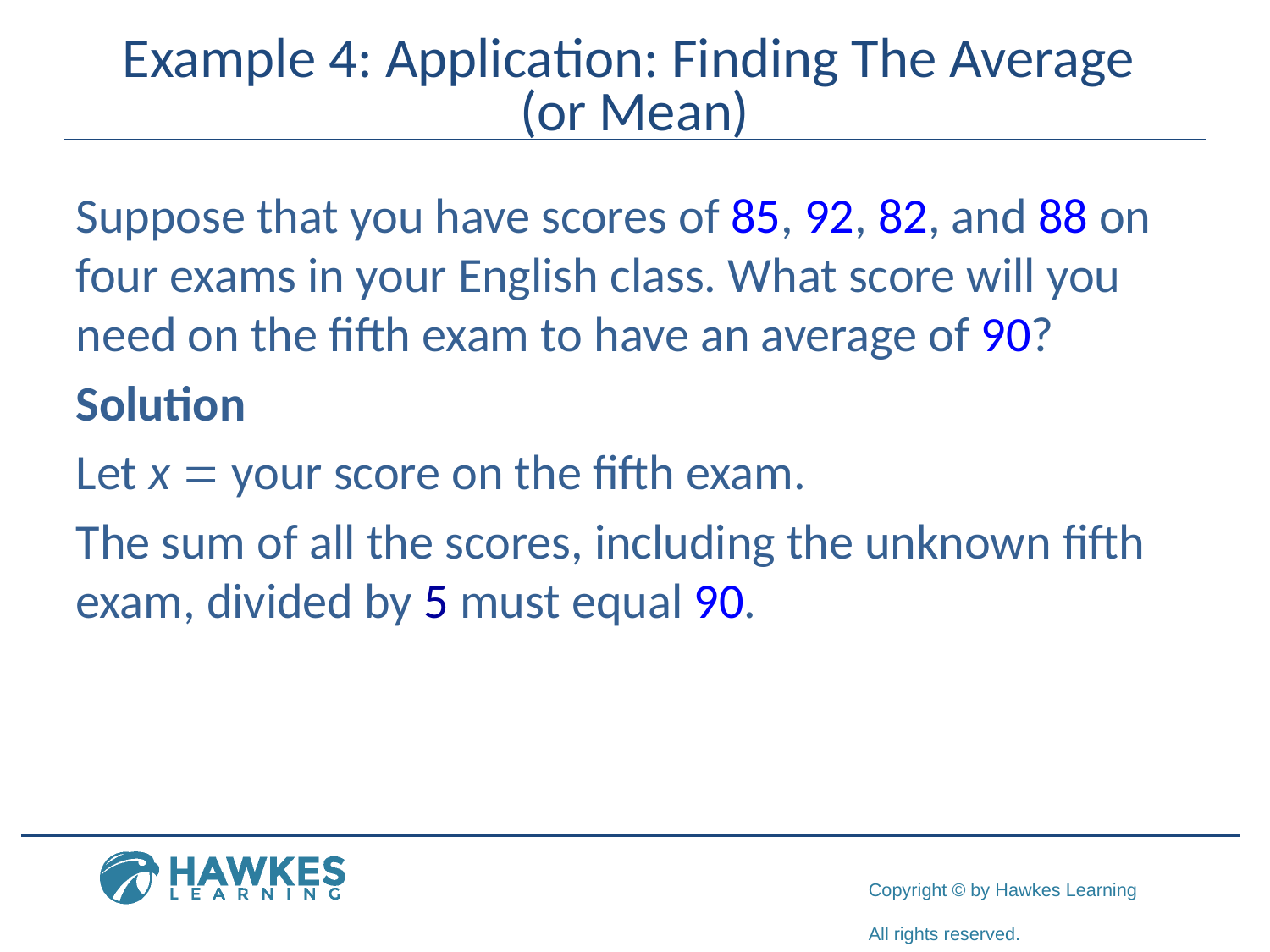

# Example 4: Application: Finding The Average (or Mean)
Suppose that you have scores of 85, 92, 82, and 88 on four exams in your English class. What score will you need on the fifth exam to have an average of 90?
Solution
Let x = your score on the fifth exam.
The sum of all the scores, including the unknown fifth exam, divided by 5 must equal 90.